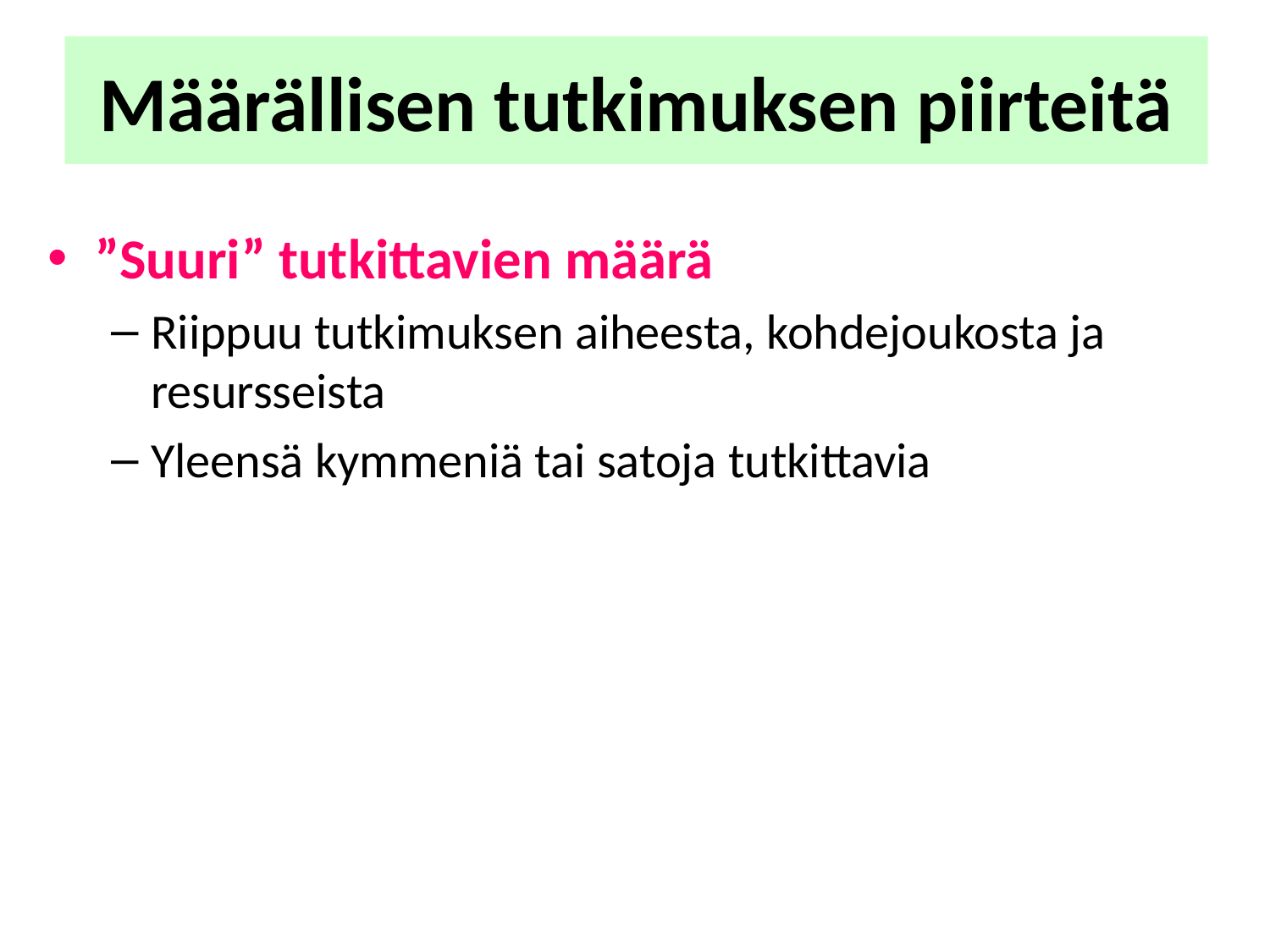

# Määrällisen tutkimuksen piirteitä
”Suuri” tutkittavien määrä
Riippuu tutkimuksen aiheesta, kohdejoukosta ja resursseista
Yleensä kymmeniä tai satoja tutkittavia